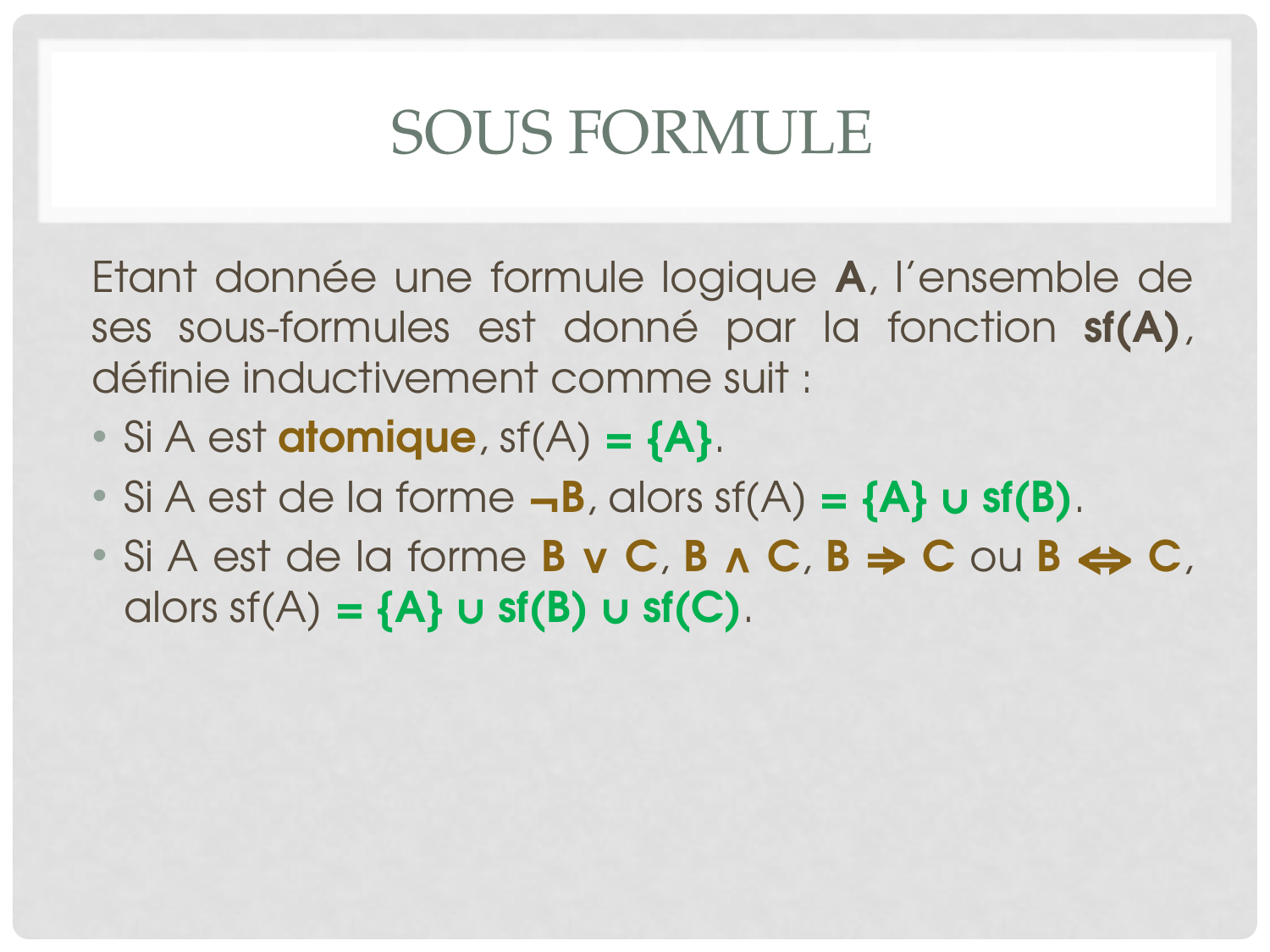

# Sous formule
Etant donnée une formule logique A, l’ensemble de ses sous-formules est donné par la fonction sf(A), définie inductivement comme suit :
Si A est atomique, sf(A) = {A}.
Si A est de la forme ¬B, alors sf(A) = {A} ∪ sf(B).
Si A est de la forme B ∨ C, B ∧ C, B ⇒ C ou B ⇔ C, alors sf(A) = {A} ∪ sf(B) ∪ sf(C).